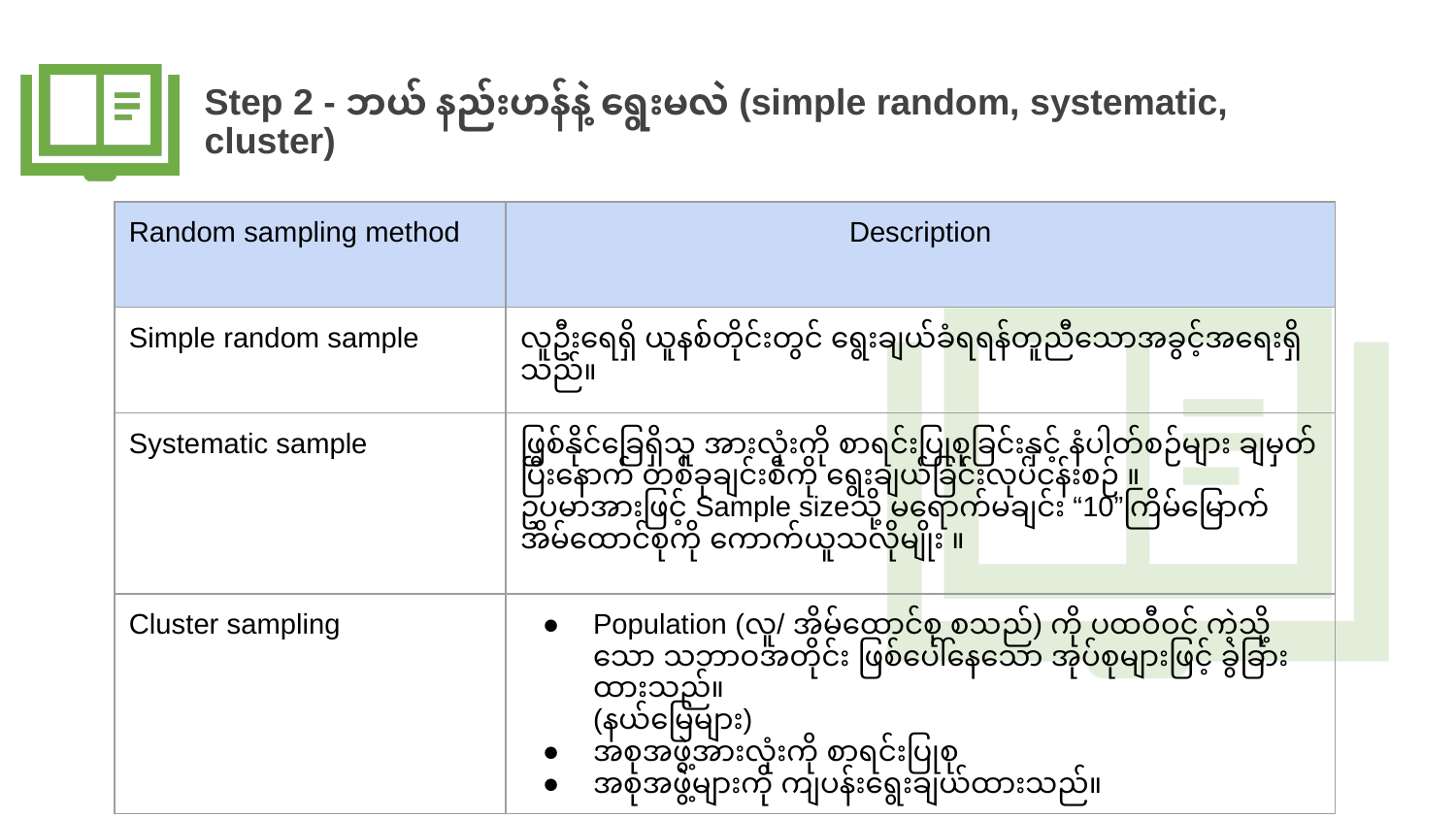

# Step 2 - ဘယ် နည်းဟန်နဲ့ ရွေးမလဲ (simple random, systematic, cluster)

| Random sampling method | Description |
| --- | --- |
| Simple random sample | လူဦးရေရှိ ယူနစ်တိုင်းတွင် ရွေးချယ်ခံရရန်တူညီသောအခွင့်အရေးရှိသည်။ |
| Systematic sample | ဖြစ်နိုင်ခြေရှိသူ အားလုံးကို စာရင်းပြုစုခြင်းနှင့် နံပါတ်စဉ်များ ချမှတ်ပြီးနောက် တစ်ခုချင်းစီကို ရွေးချယ်ခြင်းလုပ်ငန်းစဉ် ။ ဥပမာအားဖြင့် Sample sizeသို့ မရောက်မချင်း “10”ကြိမ်မြောက် အိမ်ထောင်စုကို ကောက်ယူသလိုမျိုး ။ |
| Cluster sampling | Population (လူ/ အိမ်ထောင်စု စသည်) ကို ပထဝီဝင် ကဲ့သို့သော သဘာဝအတိုင်း ဖြစ်ပေါ်နေသော အုပ်စုများဖြင့် ခွဲခြားထားသည်။ (နယ်မြေများ) အစုအဖွဲ့အားလုံးကို စာရင်းပြုစု အစုအဖွဲ့များကို ကျပန်းရွေးချယ်ထားသည်။ |